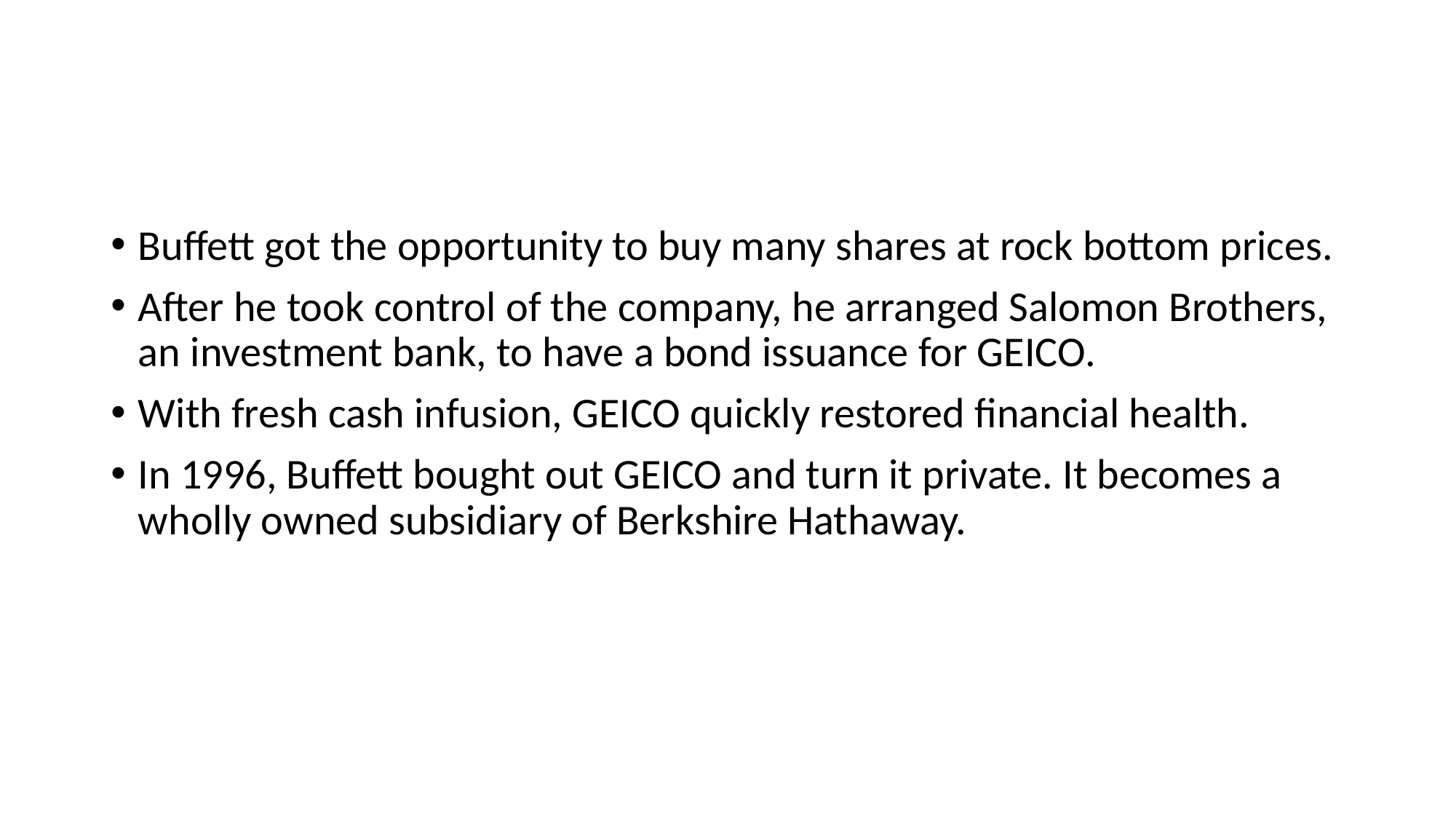

#
Buffett got the opportunity to buy many shares at rock bottom prices.
After he took control of the company, he arranged Salomon Brothers, an investment bank, to have a bond issuance for GEICO.
With fresh cash infusion, GEICO quickly restored financial health.
In 1996, Buffett bought out GEICO and turn it private. It becomes a wholly owned subsidiary of Berkshire Hathaway.